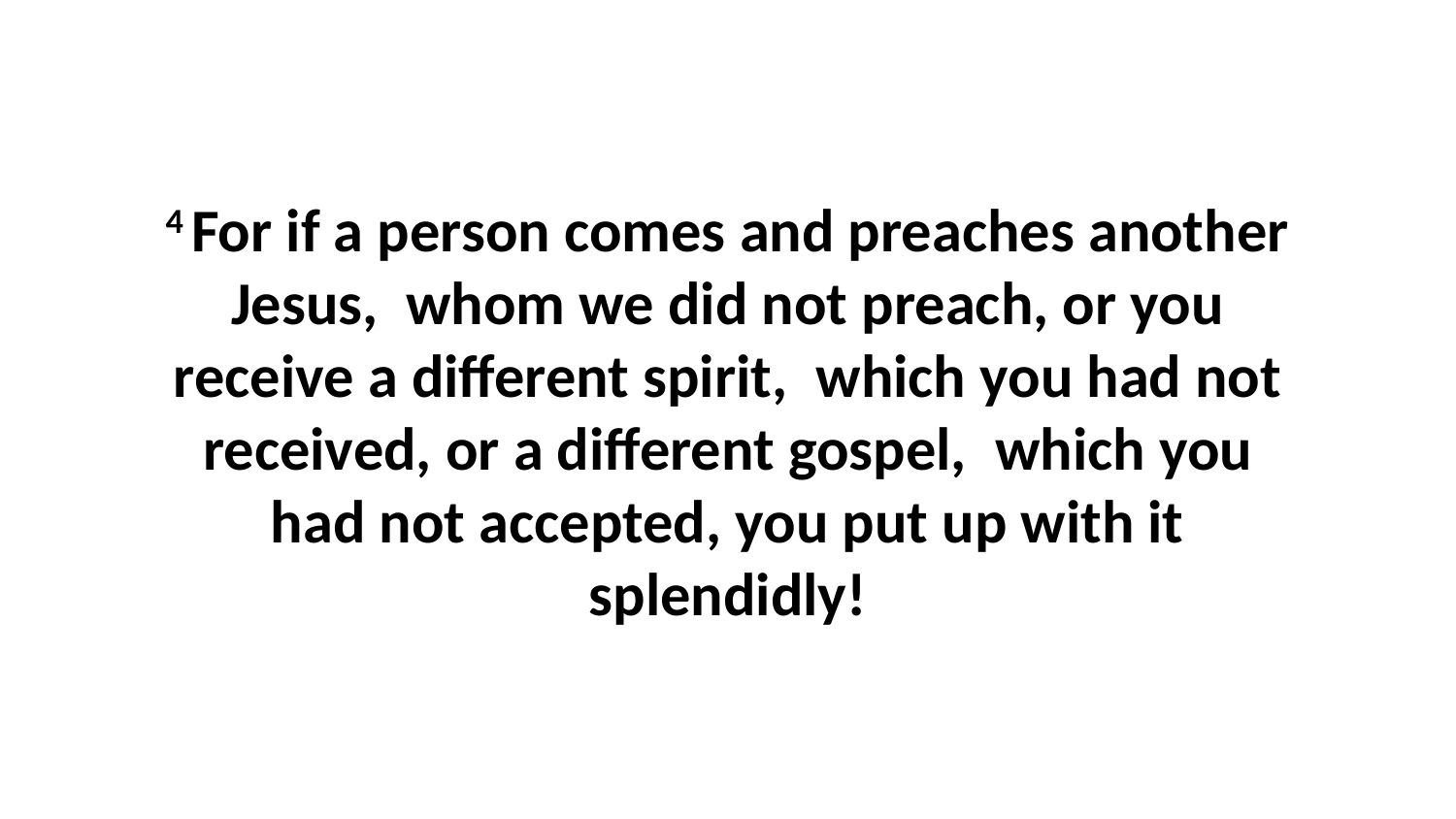

4 For if a person comes and preaches another Jesus,  whom we did not preach, or you receive a different spirit,  which you had not received, or a different gospel,  which you had not accepted, you put up with it splendidly!